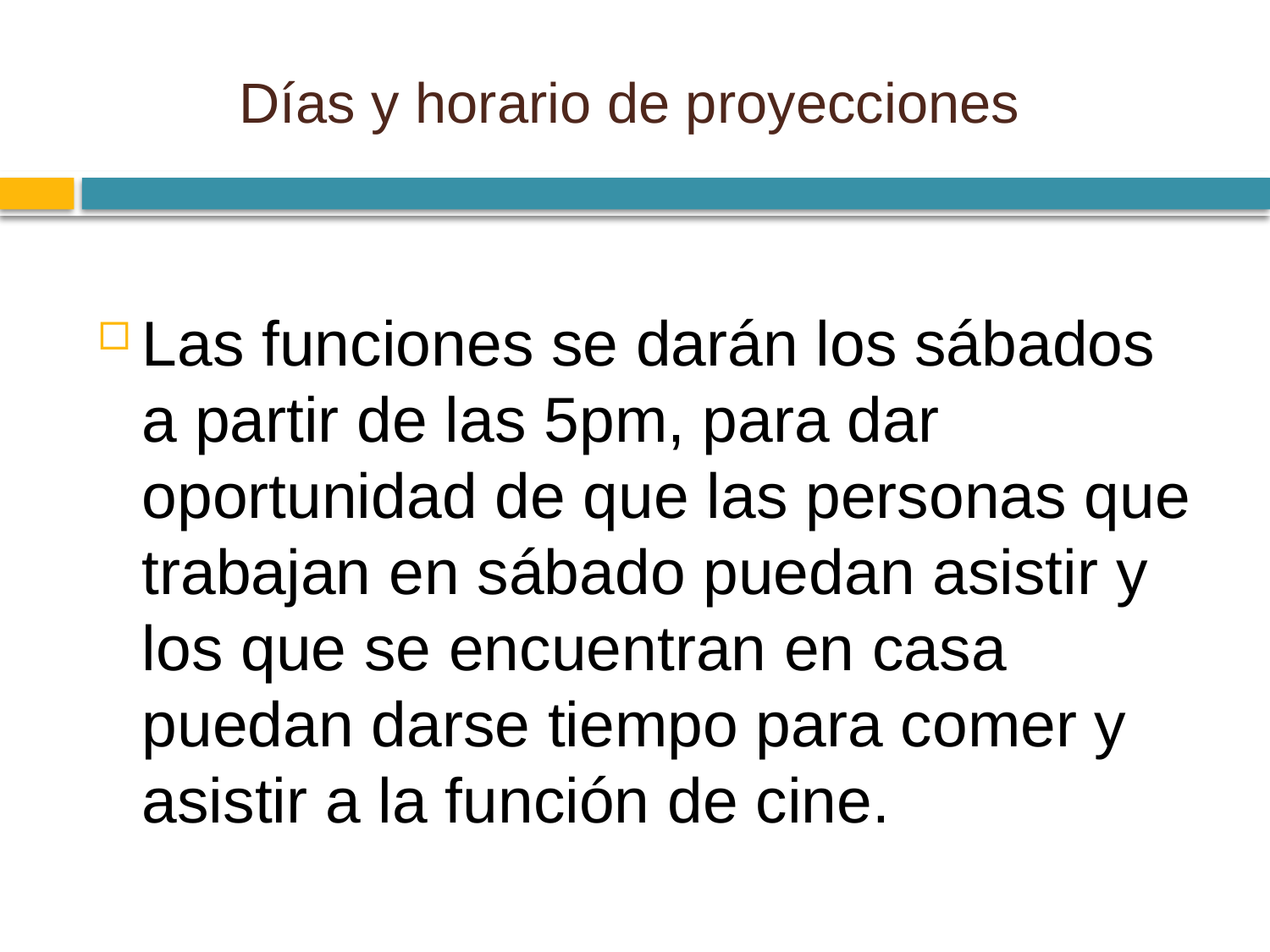

# Días y horario de proyecciones
Las funciones se darán los sábados a partir de las 5pm, para dar oportunidad de que las personas que trabajan en sábado puedan asistir y los que se encuentran en casa puedan darse tiempo para comer y asistir a la función de cine.